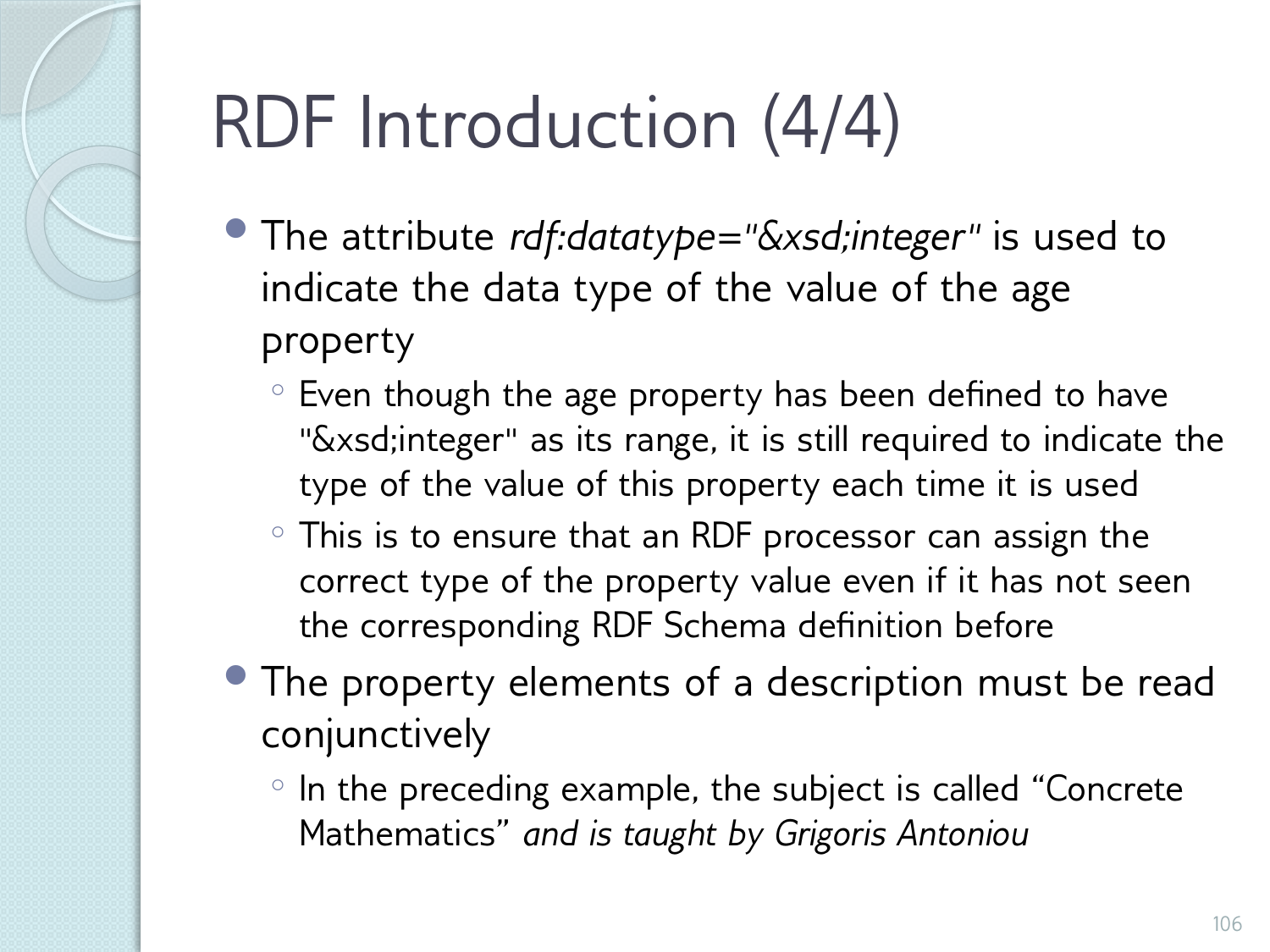

# RDF Introduction (4/4)
The attribute rdf:datatype="&xsd;integer" is used to indicate the data type of the value of the age property
Even though the age property has been defined to have "&xsd;integer" as its range, it is still required to indicate the type of the value of this property each time it is used
This is to ensure that an RDF processor can assign the correct type of the property value even if it has not seen the corresponding RDF Schema definition before
The property elements of a description must be read conjunctively
In the preceding example, the subject is called “Concrete Mathematics” and is taught by Grigoris Antoniou
106